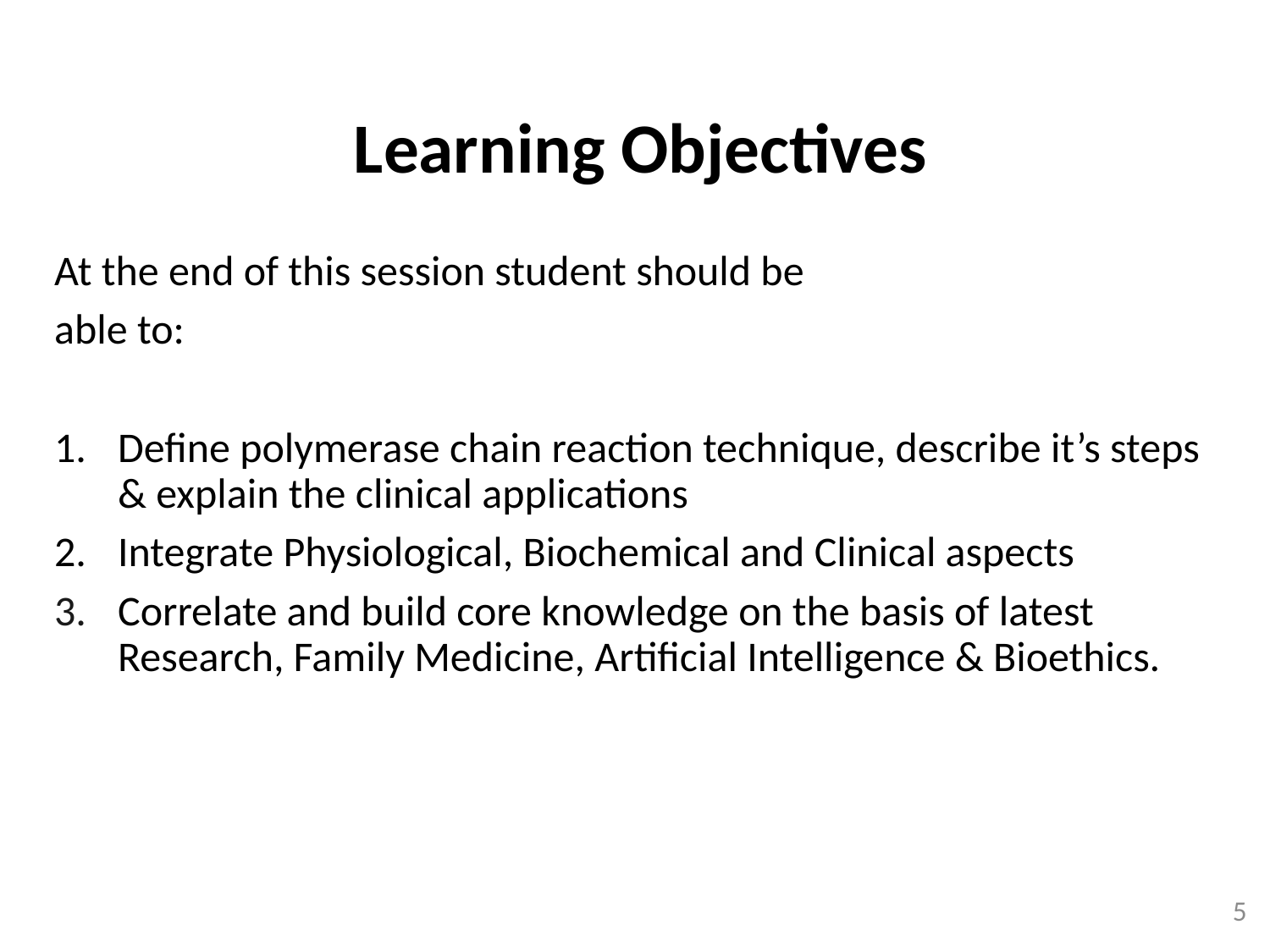

Learning Objectives

At the end of this session student should be
able to:

Define polymerase chain reaction technique, describe it’s steps & explain the clinical applications
Integrate Physiological, Biochemical and Clinical aspects
Correlate and build core knowledge on the basis of latest Research, Family Medicine, Artificial Intelligence & Bioethics.

5